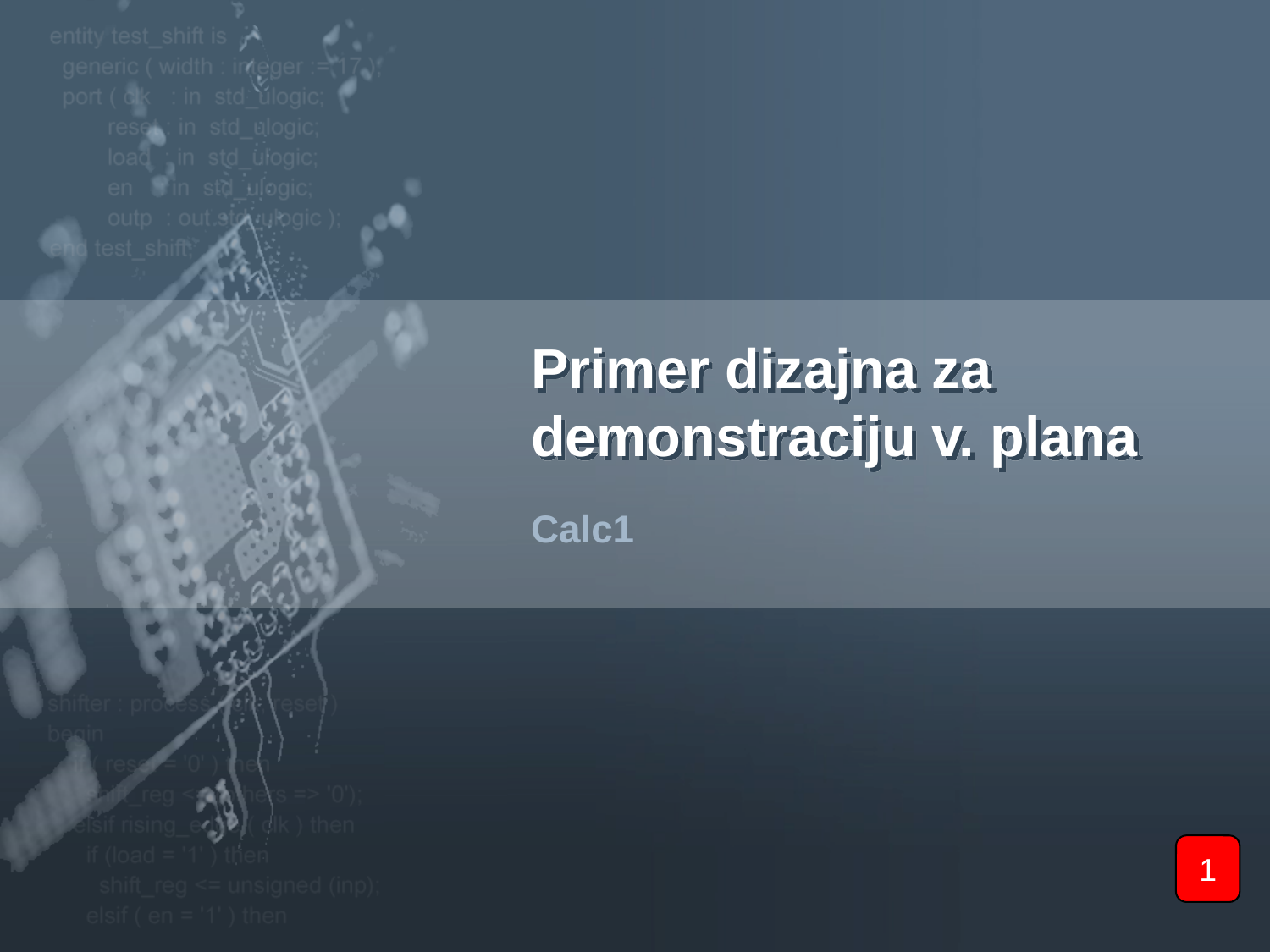

# Primer dizajna za demonstraciju v. plana
Calc1
1